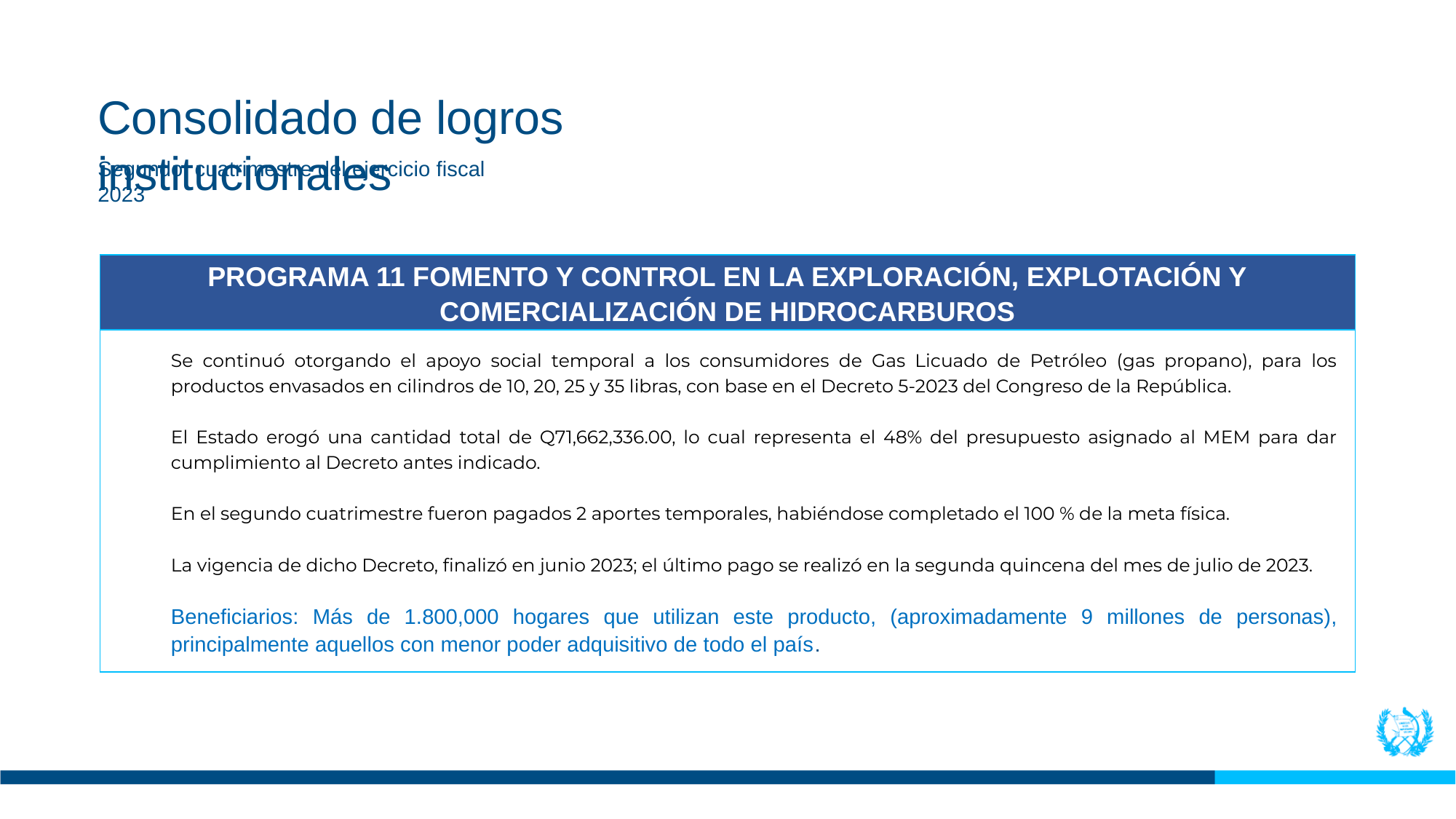

Consolidado de logros institucionales
Segundo  cuatrimestre del ejercicio fiscal 2023
| PROGRAMA 11 FOMENTO Y CONTROL EN LA EXPLORACIÓN, EXPLOTACIÓN Y COMERCIALIZACIÓN DE HIDROCARBUROS |
| --- |
| Se continuó otorgando el apoyo social temporal a los consumidores de Gas Licuado de Petróleo (gas propano), para los productos envasados en cilindros de 10, 20, 25 y 35 libras, con base en el Decreto 5-2023 del Congreso de la República. El Estado erogó una cantidad total de Q71,662,336.00, lo cual representa el 48% del presupuesto asignado al MEM para dar cumplimiento al Decreto antes indicado. En el segundo cuatrimestre fueron pagados 2 aportes temporales, habiéndose completado el 100 % de la meta física. La vigencia de dicho Decreto, finalizó en junio 2023; el último pago se realizó en la segunda quincena del mes de julio de 2023.   Beneficiarios: Más de 1.800,000 hogares que utilizan este producto, (aproximadamente 9 millones de personas), principalmente aquellos con menor poder adquisitivo de todo el país. |
| Programa 11 Fomento y control en la exploración, explotación y comercialización de hidrocarburos |
| --- |
| Se continuó otorgando el apoyo social temporal a los consumidores de Gas Licuado de Petróleo (gas propano), para los productos envasados en cilindros de 10, 20, 25 y 35 libras, con base en el Decreto 5-2023 del Congreso de la República.   El Estado erogó una cantidad total de Q71,662,336.00, lo cual representa el 48% del presupuesto asignado al MEM para dar cumplimiento al Decreto antes indicado.   En el segundo cuatrimestre fueron pagados 2 aportes temporales, habiéndose completado el 100 % de la meta física.   La vigencia de dicho Decreto, finalizó en junio 2023; el último pago se realizó en la segunda quincena del mes de julio de 2023.   Beneficiarios: Más de 1.800,000 hogares que utilizan este producto, (aproximadamente 9 millones de personas), principalmente aquellos con menor poder adquisitivo de todo el país. |